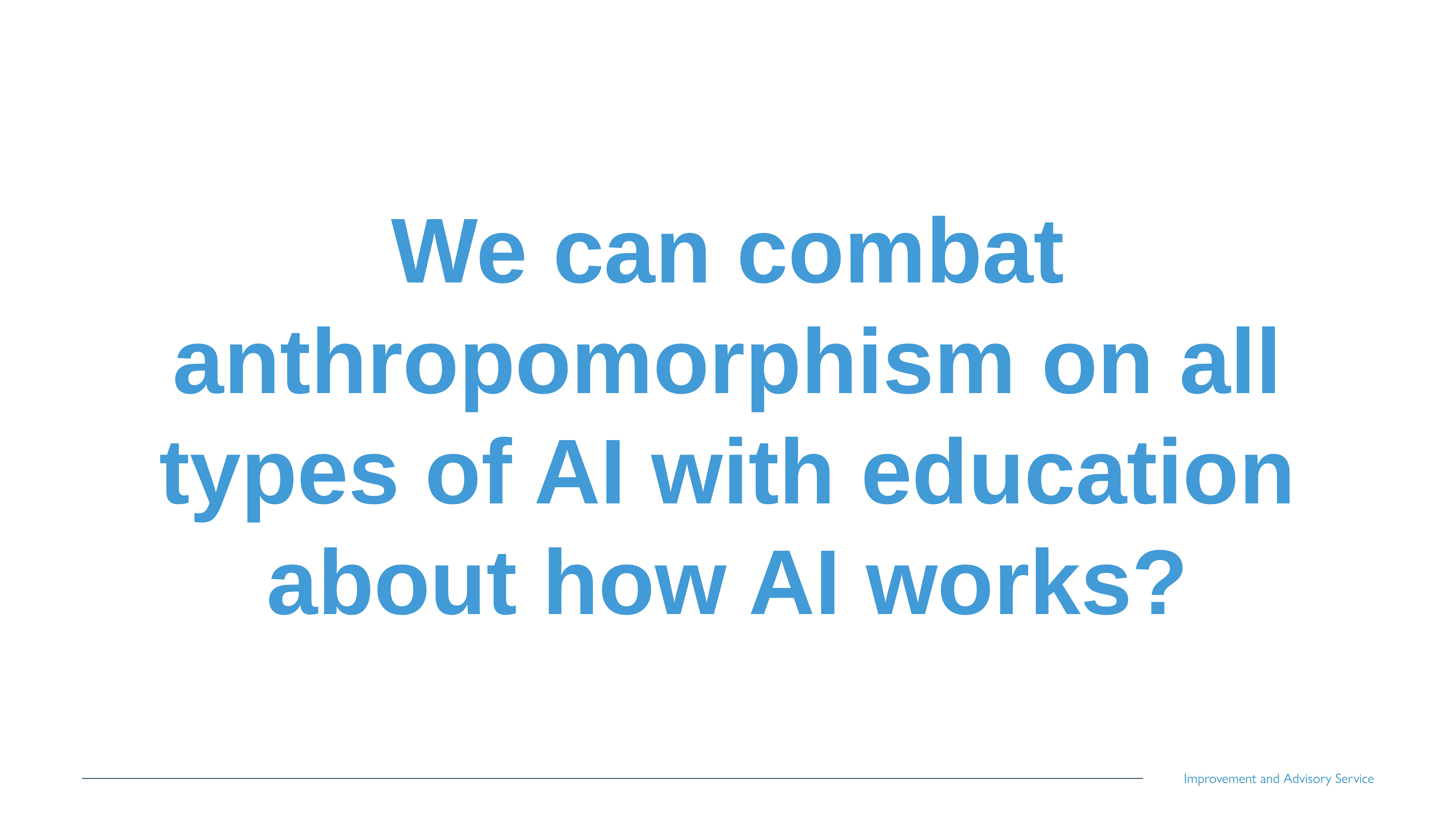

# We can combat anthropomorphism on all types of AI with education about how AI works?